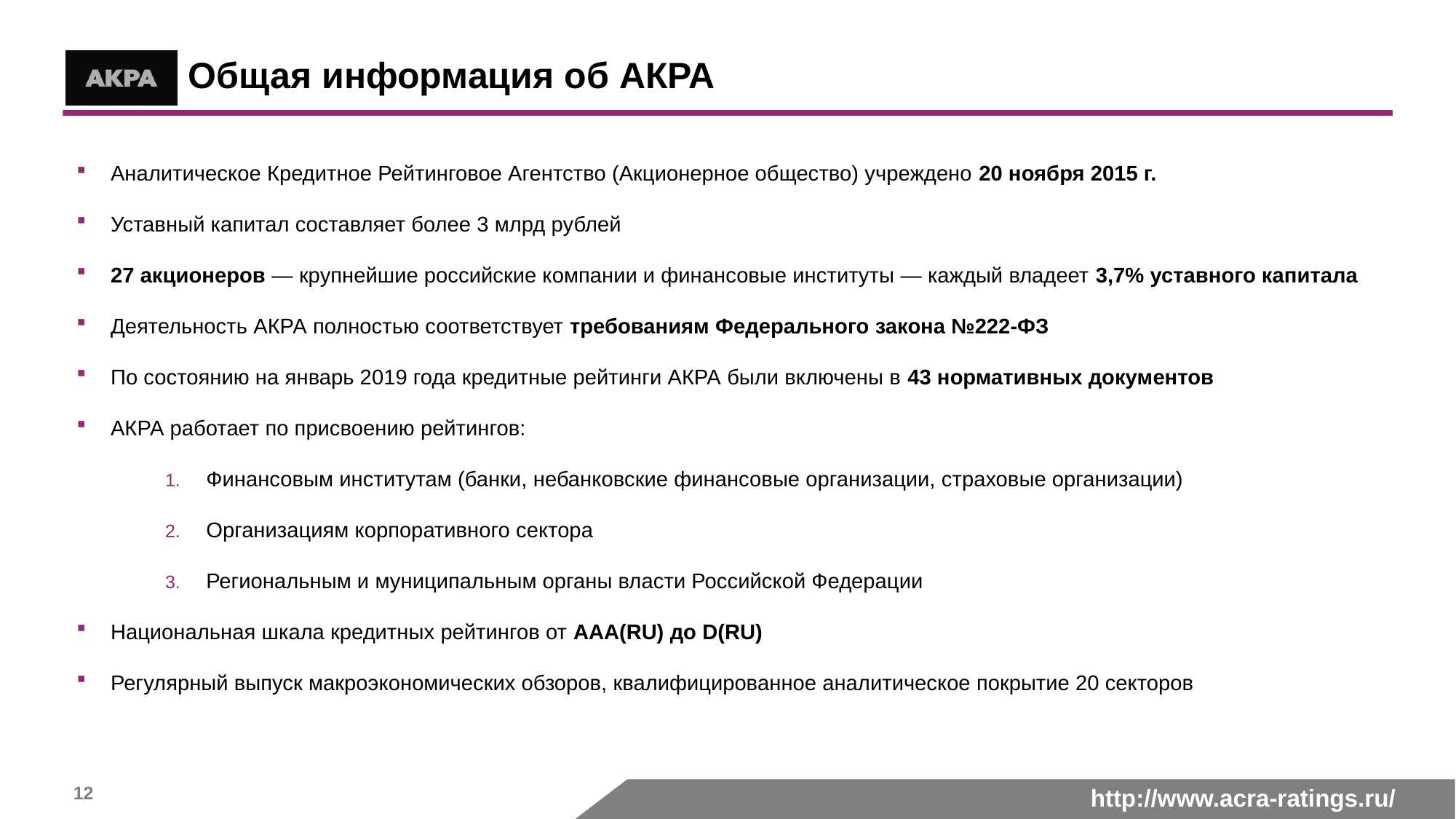

Общая информация об АКРА
Аналитическое Кредитное Рейтинговое Агентство (Акционерное общество) учреждено 20 ноября 2015 г.
Уставный капитал составляет более 3 млрд рублей
27 акционеров — крупнейшие российские компании и финансовые институты — каждый владеет 3,7% уставного капитала
Деятельность АКРА полностью соответствует требованиям Федерального закона №222-ФЗ
По состоянию на январь 2019 года кредитные рейтинги АКРА были включены в 43 нормативных документов
АКРА работает по присвоению рейтингов:
Финансовым институтам (банки, небанковские финансовые организации, страховые организации)
Организациям корпоративного сектора
Региональным и муниципальным органы власти Российской Федерации
Национальная шкала кредитных рейтингов от ААА(RU) до D(RU)
Регулярный выпуск макроэкономических обзоров, квалифицированное аналитическое покрытие 20 секторов
12
http://www.acra-ratings.ru/